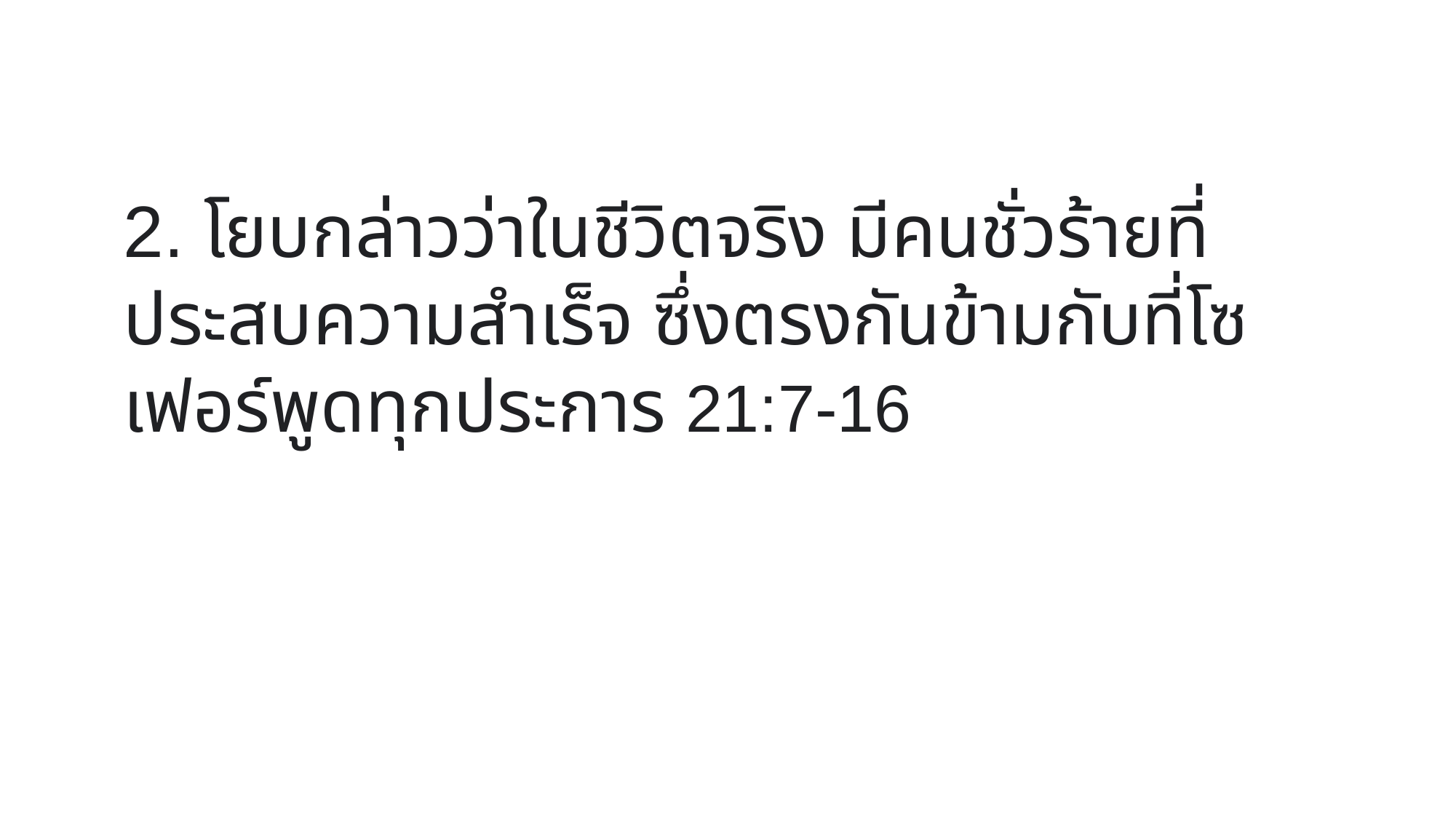

2. โยบกล่าวว่าในชีวิตจริง มีคนชั่วร้ายที่ประสบความสำเร็จ ซึ่งตรงกันข้ามกับที่โซเฟอร์พูดทุกประการ 21:7-16